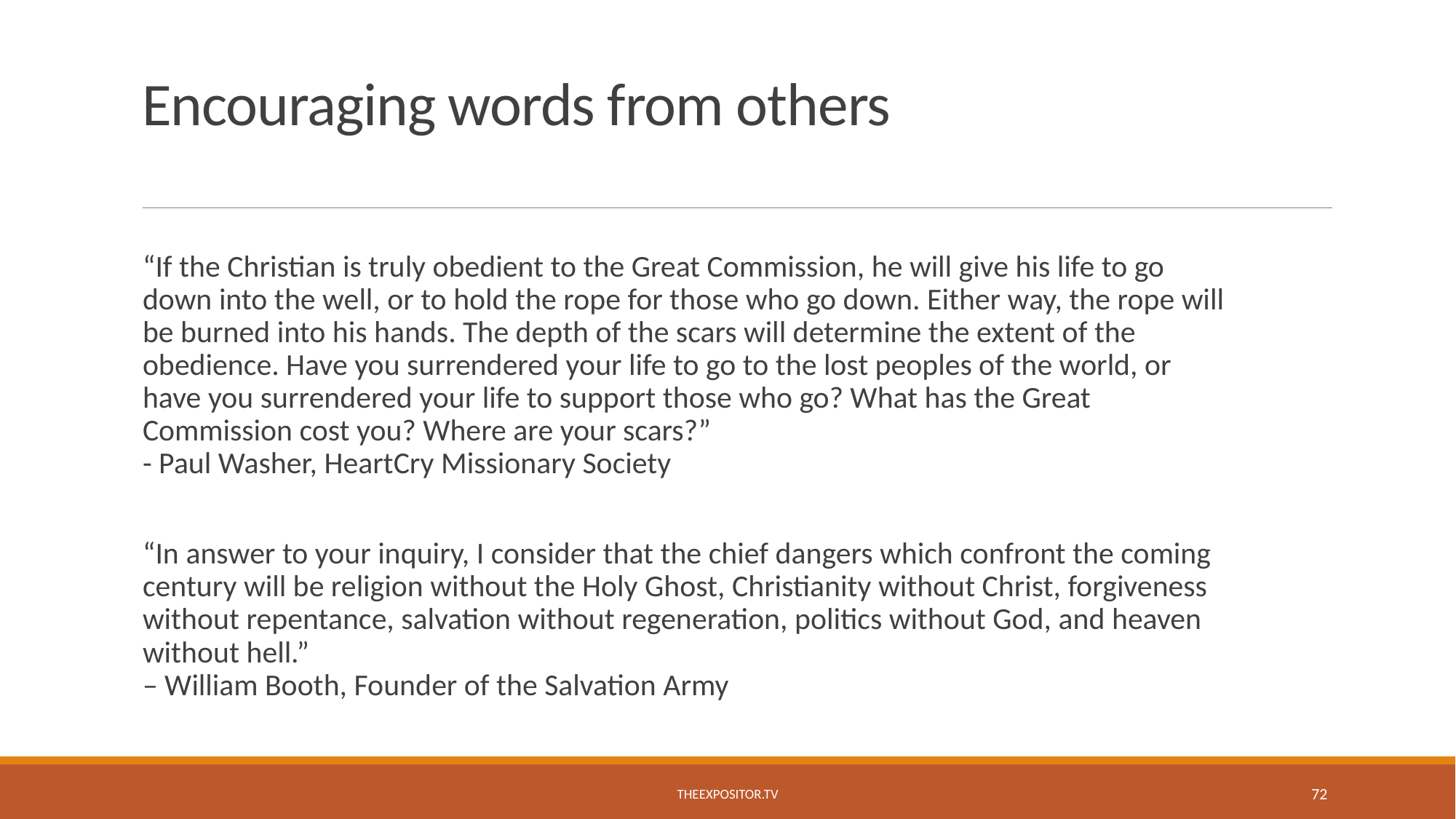

# Encouraging words from others
“If the Christian is truly obedient to the Great Commission, he will give his life to go down into the well, or to hold the rope for those who go down. Either way, the rope will be burned into his hands. The depth of the scars will determine the extent of the obedience. Have you surrendered your life to go to the lost peoples of the world, or have you surrendered your life to support those who go? What has the Great Commission cost you? Where are your scars?”
- Paul Washer, HeartCry Missionary Society
“In answer to your inquiry, I consider that the chief dangers which confront the coming century will be religion without the Holy Ghost, Christianity without Christ, forgiveness without repentance, salvation without regeneration, politics without God, and heaven without hell.”
– William Booth, Founder of the Salvation Army
TheExpositor.tv
72